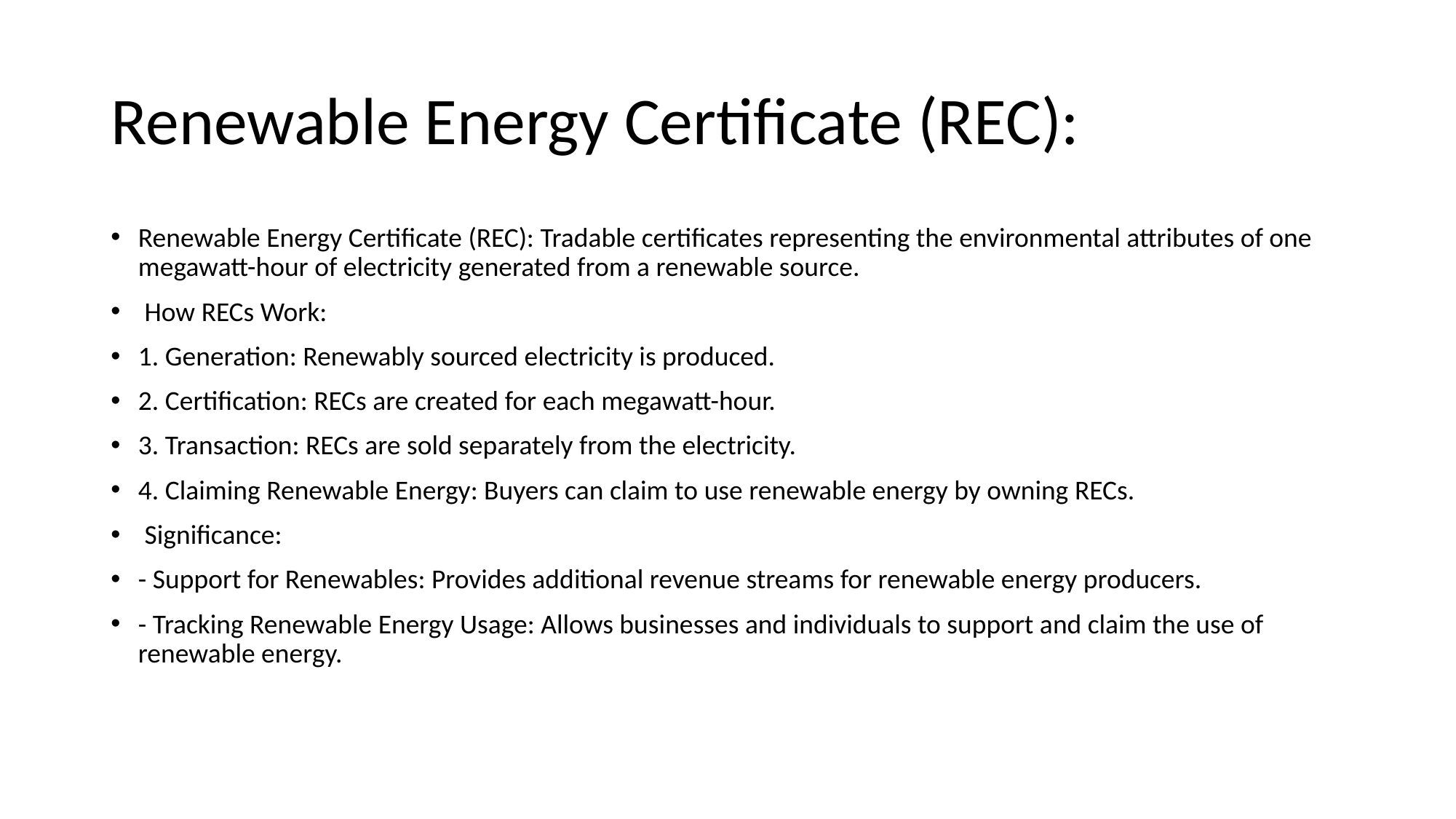

# Renewable Energy Certificate (REC):
Renewable Energy Certificate (REC): Tradable certificates representing the environmental attributes of one megawatt-hour of electricity generated from a renewable source.
 How RECs Work:
1. Generation: Renewably sourced electricity is produced.
2. Certification: RECs are created for each megawatt-hour.
3. Transaction: RECs are sold separately from the electricity.
4. Claiming Renewable Energy: Buyers can claim to use renewable energy by owning RECs.
 Significance:
- Support for Renewables: Provides additional revenue streams for renewable energy producers.
- Tracking Renewable Energy Usage: Allows businesses and individuals to support and claim the use of renewable energy.